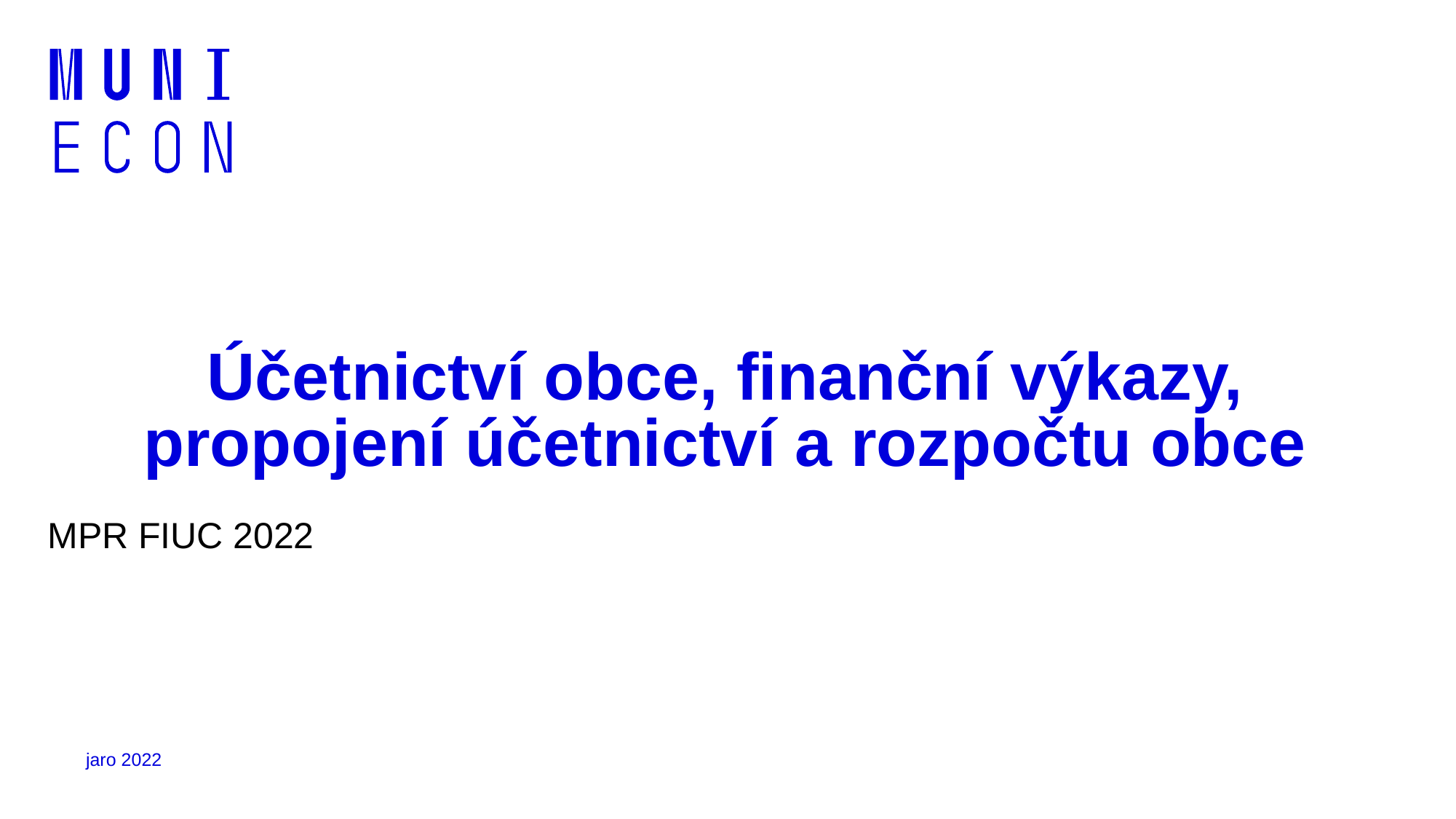

# Účetnictví obce, finanční výkazy, propojení účetnictví a rozpočtu obce
MPR FIUC 2022
jaro 2022